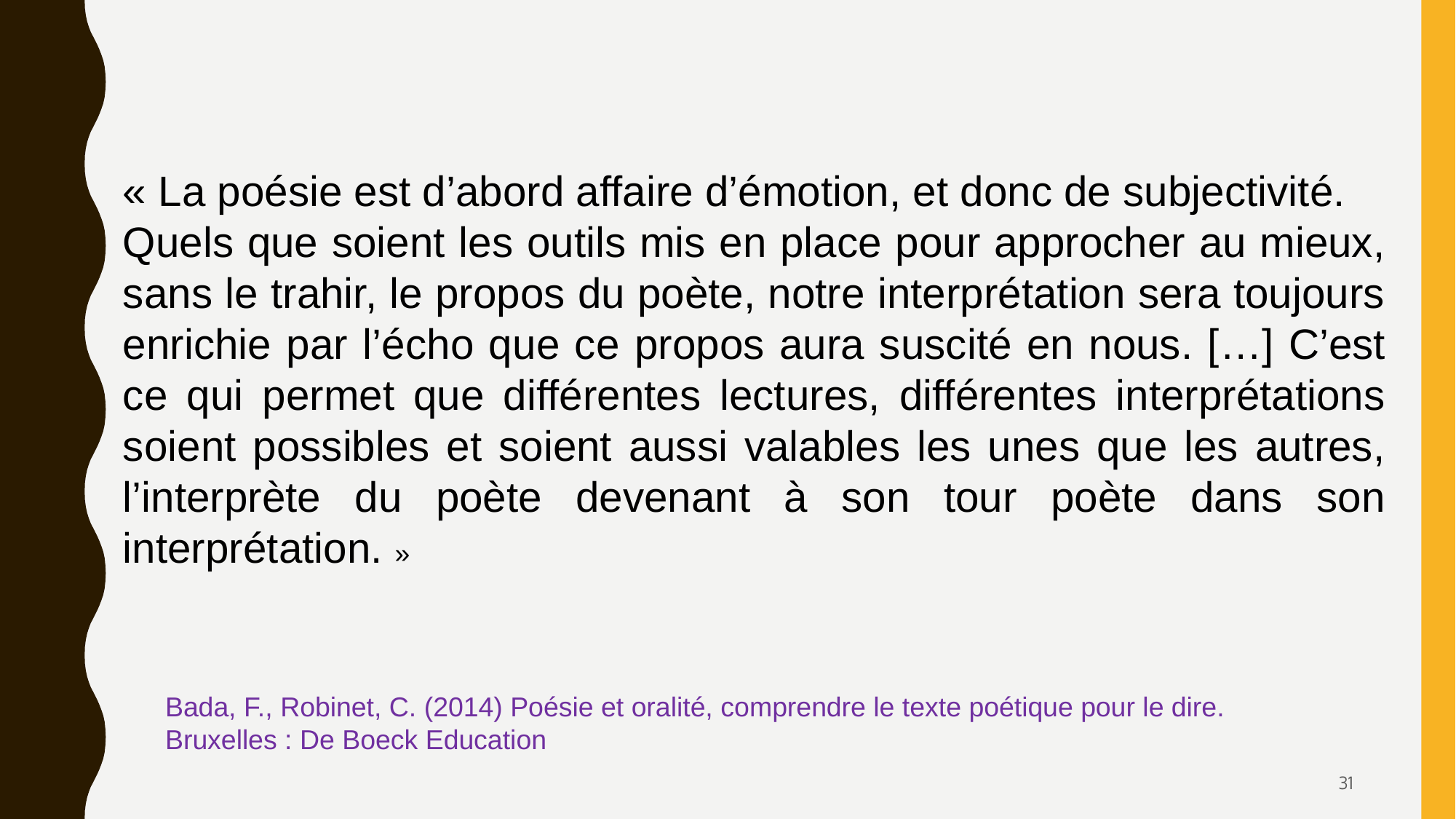

« La poésie est d’abord affaire d’émotion, et donc de subjectivité.
Quels que soient les outils mis en place pour approcher au mieux, sans le trahir, le propos du poète, notre interprétation sera toujours enrichie par l’écho que ce propos aura suscité en nous. […] C’est ce qui permet que différentes lectures, différentes interprétations soient possibles et soient aussi valables les unes que les autres, l’interprète du poète devenant à son tour poète dans son interprétation. »
Bada, F., Robinet, C. (2014) Poésie et oralité, comprendre le texte poétique pour le dire.
Bruxelles : De Boeck Education
31